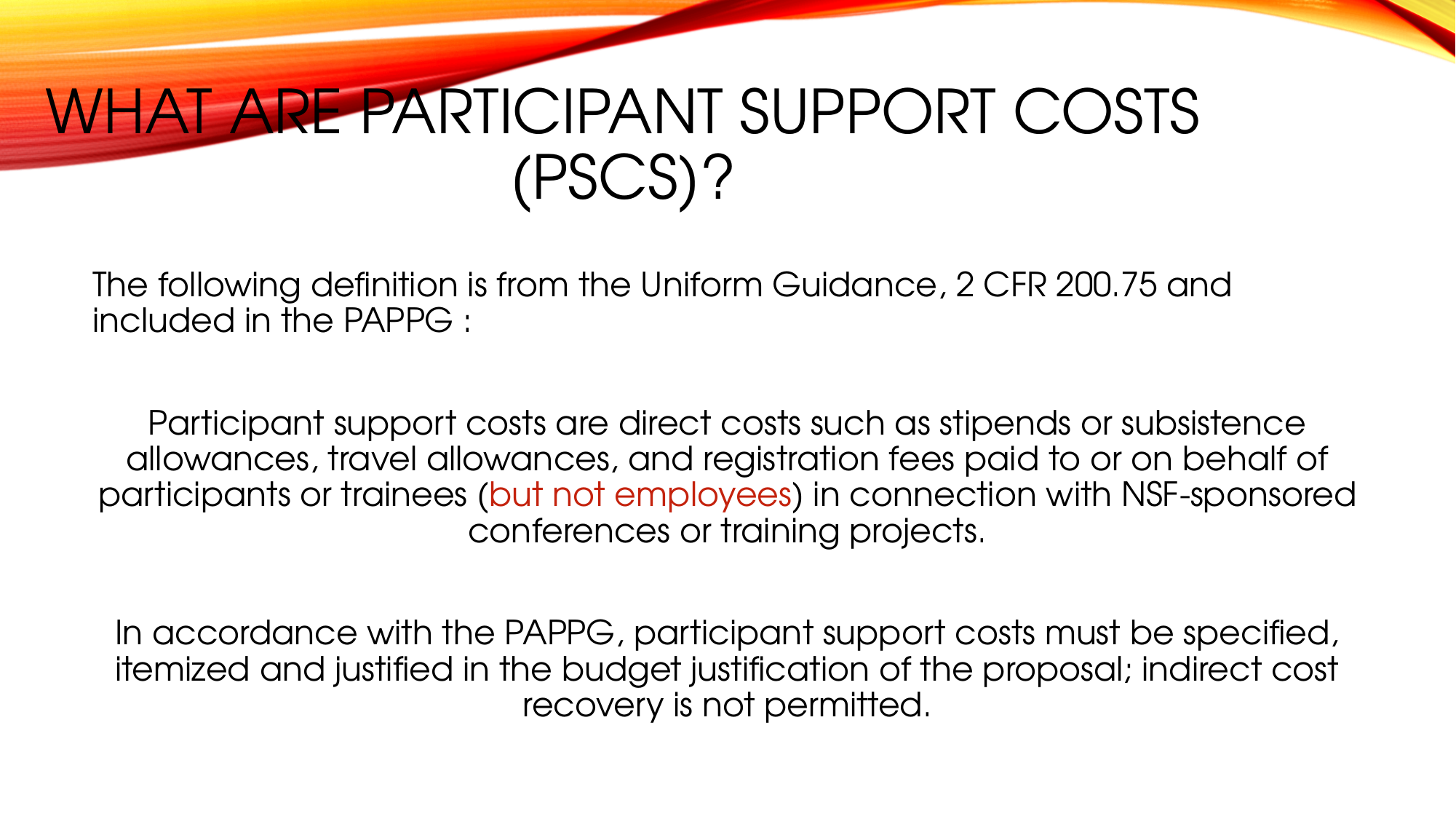

# What are participant support Costs (pscs)?
The following definition is from the Uniform Guidance, 2 CFR 200.75 and included in the PAPPG :

Participant support costs are direct costs such as stipends or subsistence allowances, travel allowances, and registration fees paid to or on behalf of participants or trainees (but not employees) in connection with NSF-sponsored conferences or training projects.

In accordance with the PAPPG, participant support costs must be specified, itemized and justified in the budget justification of the proposal; indirect cost recovery is not permitted.